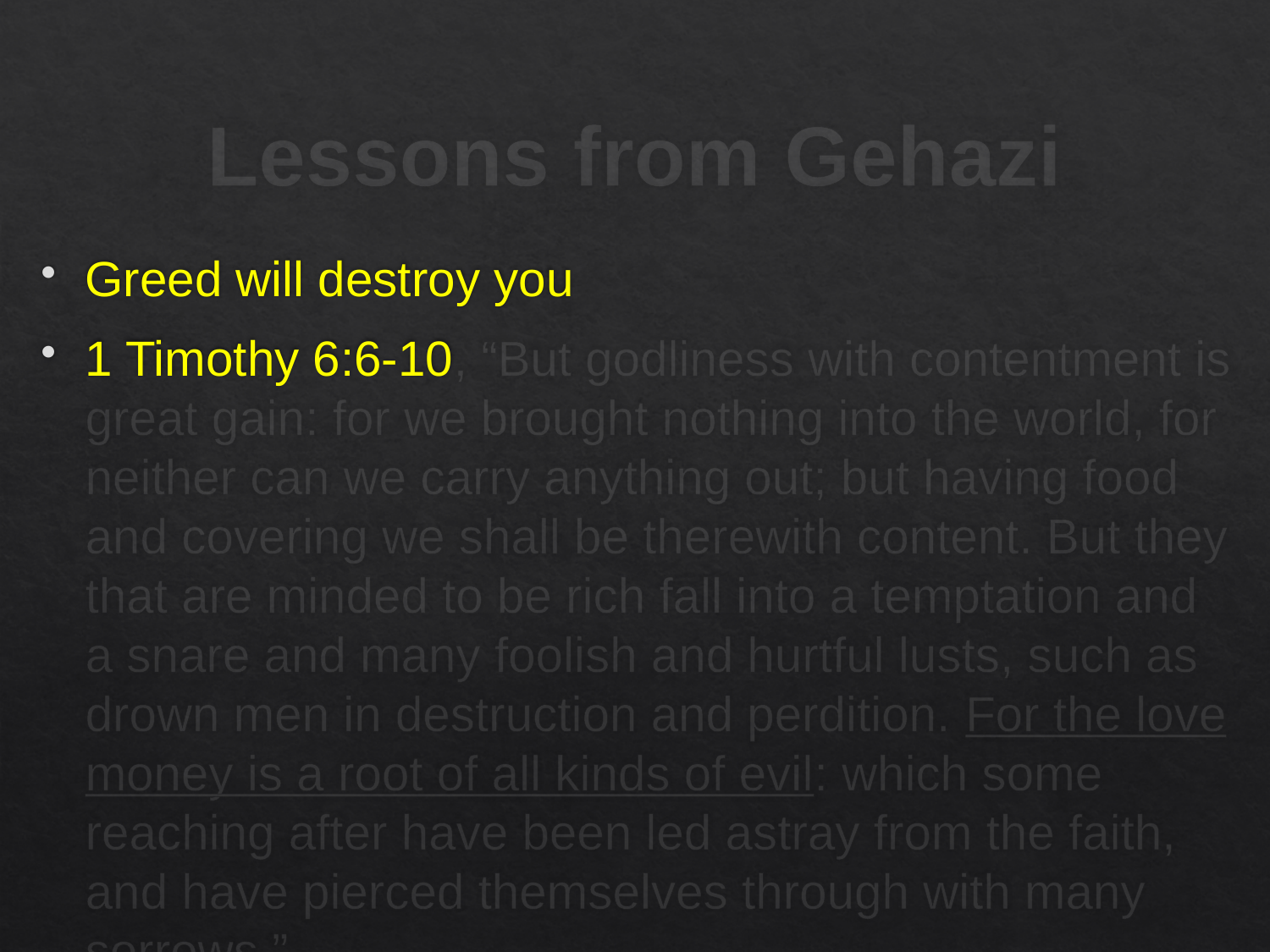

# Lessons from Gehazi
Greed will destroy you
1 Timothy 6:6-10, “But godliness with contentment is great gain: for we brought nothing into the world, for neither can we carry anything out; but having food and covering we shall be therewith content. But they that are minded to be rich fall into a temptation and a snare and many foolish and hurtful lusts, such as drown men in destruction and perdition. For the love money is a root of all kinds of evil: which some reaching after have been led astray from the faith, and have pierced themselves through with many sorrows.”